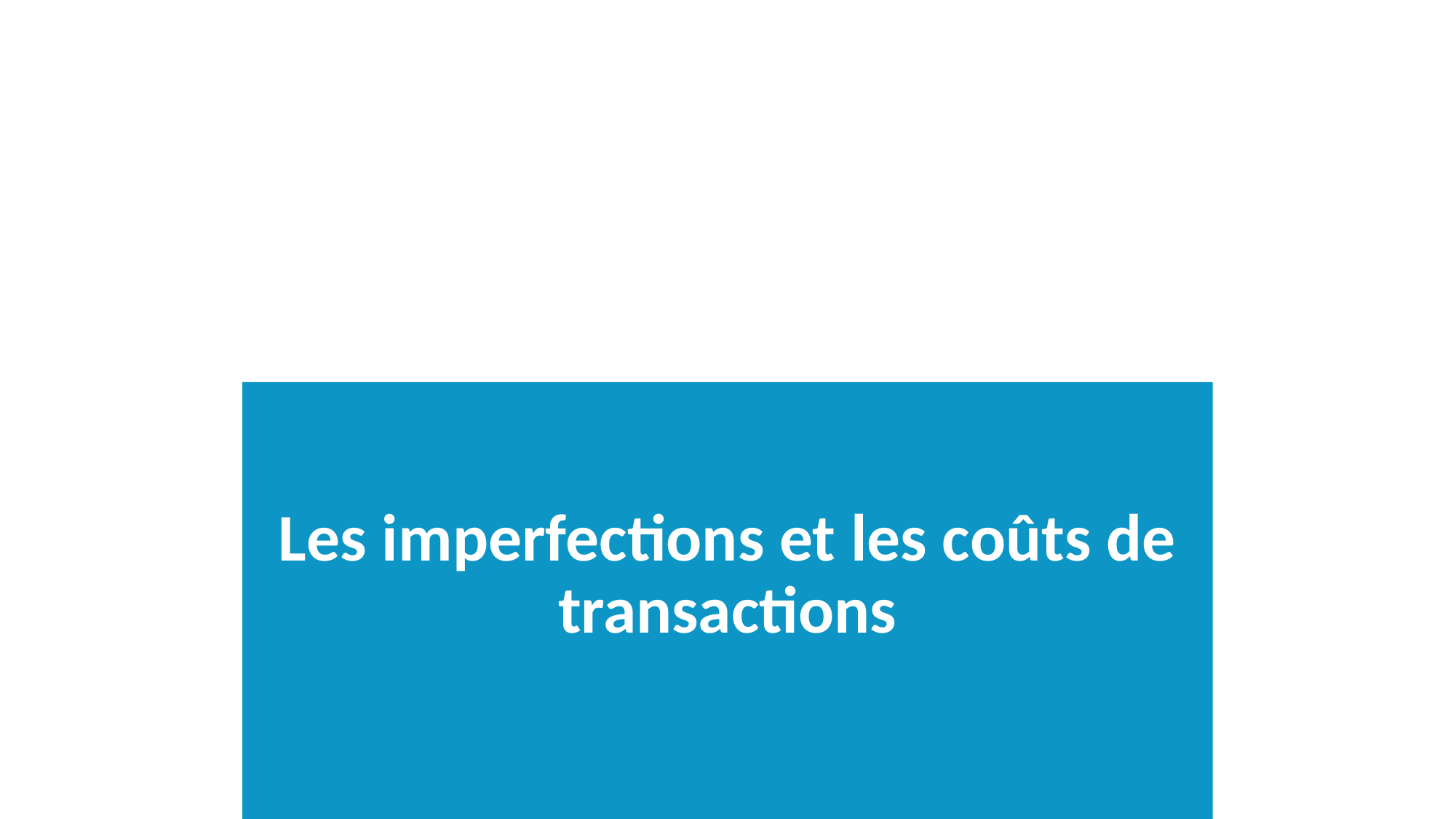

# Les imperfections et les coûts de transactions